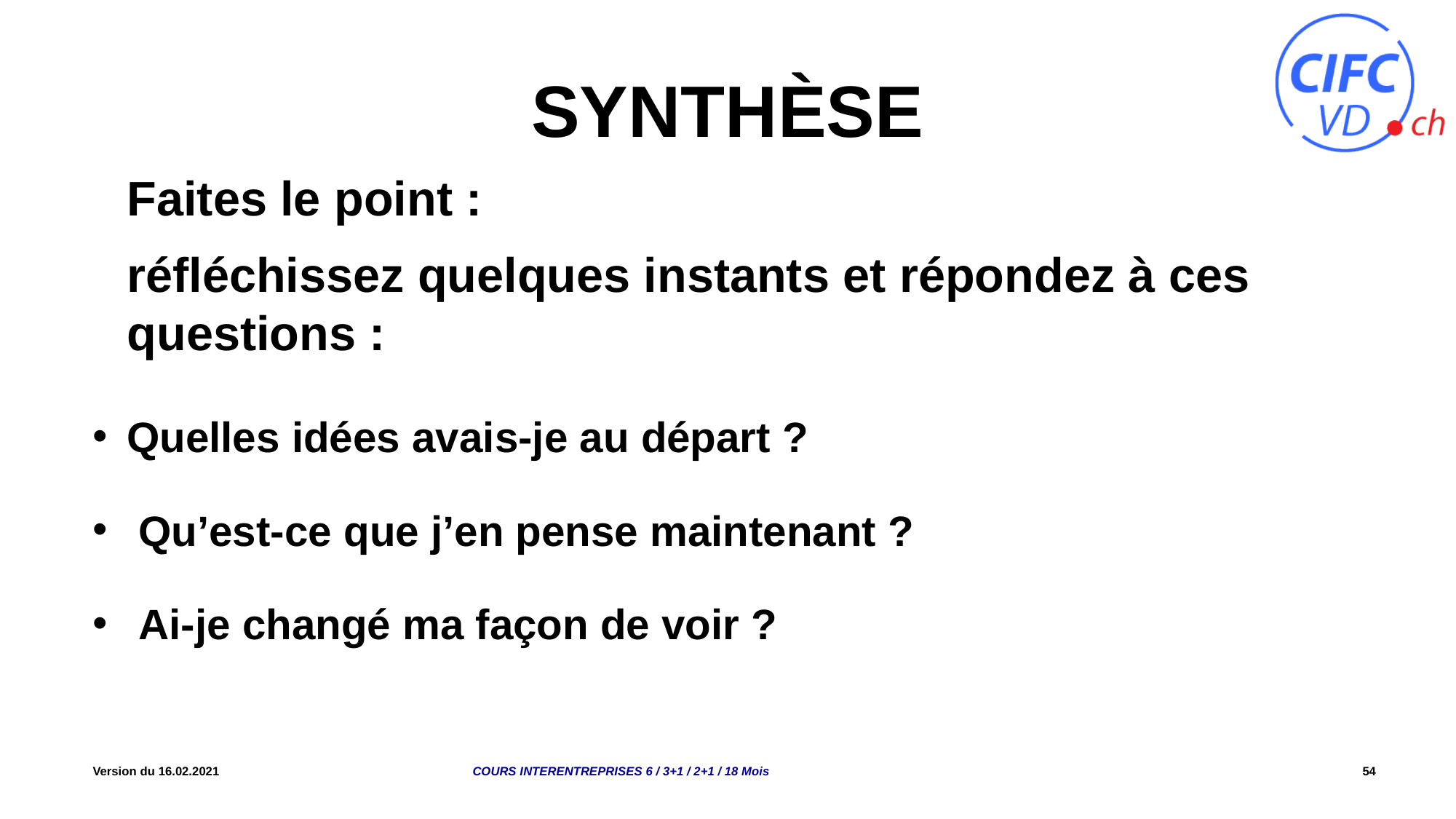

# Synthèse
Faites le point :
réfléchissez quelques instants et répondez à ces questions :
Quelles idées avais-je au départ ?
 Qu’est-ce que j’en pense maintenant ?
 Ai-je changé ma façon de voir ?
Version du 16.02.2021
COURS INTERENTREPRISES 6 / 3+1 / 2+1 / 18 Mois
54